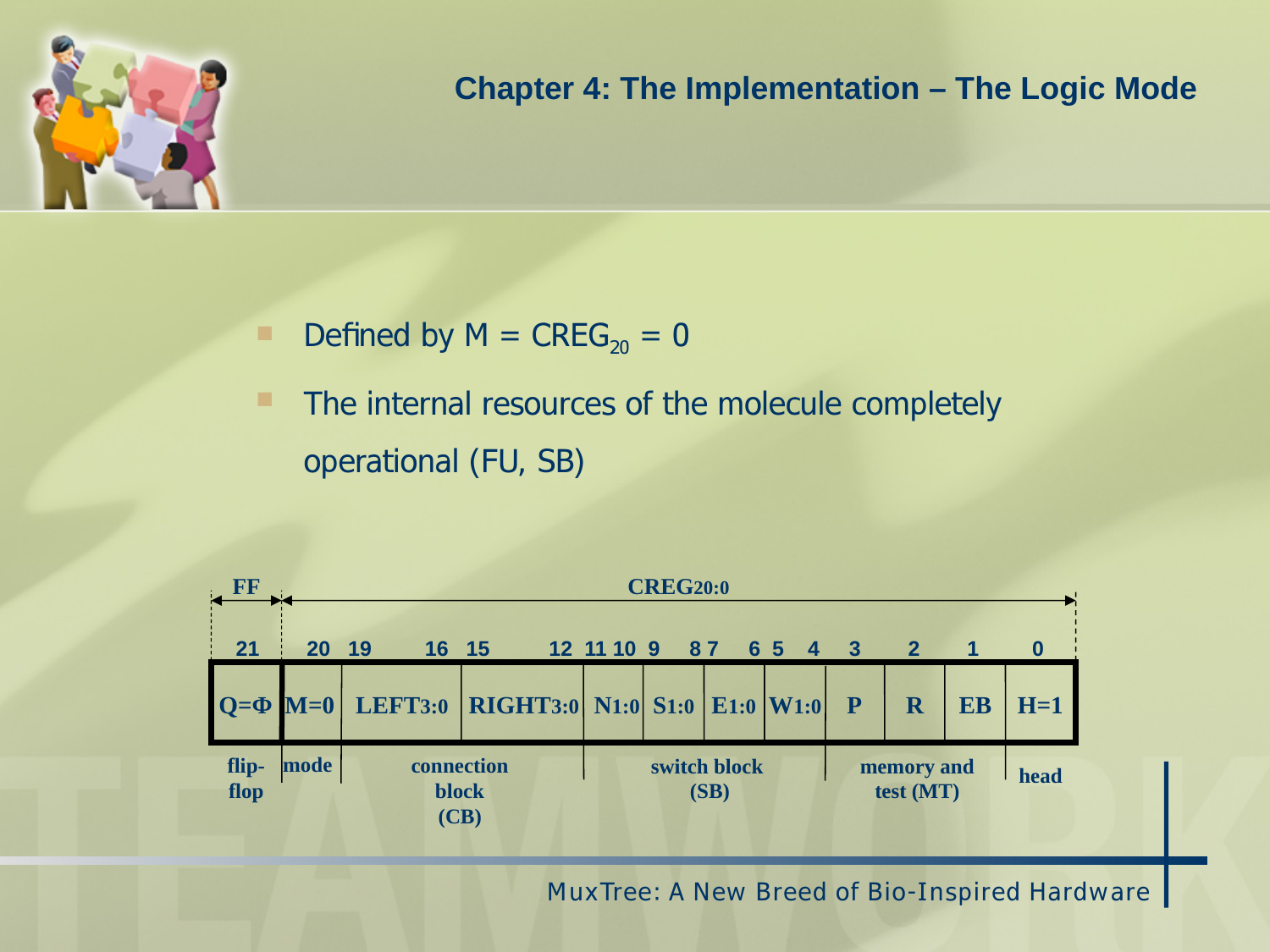

Chapter 4: The Implementation – The Logic Mode
Defined by M = CREG20 = 0
The internal resources of the molecule completely operational (FU, SB)
FF
CREG20:0

  21        20   19         16   15          12  11 10  9     8 7     6  5    4     3        2        1         0

Q=Φ  M=0

LEFT3:0

RIGHT3:0

N1:0

S1:0

E1:0

W1:0

P

R

EB

H=1

mode
flip-flop

connection block
(CB)
switch block
 (SB)
memory and test (MT)
head

# MuxTree: A New Breed of Bio-Inspired Hardware